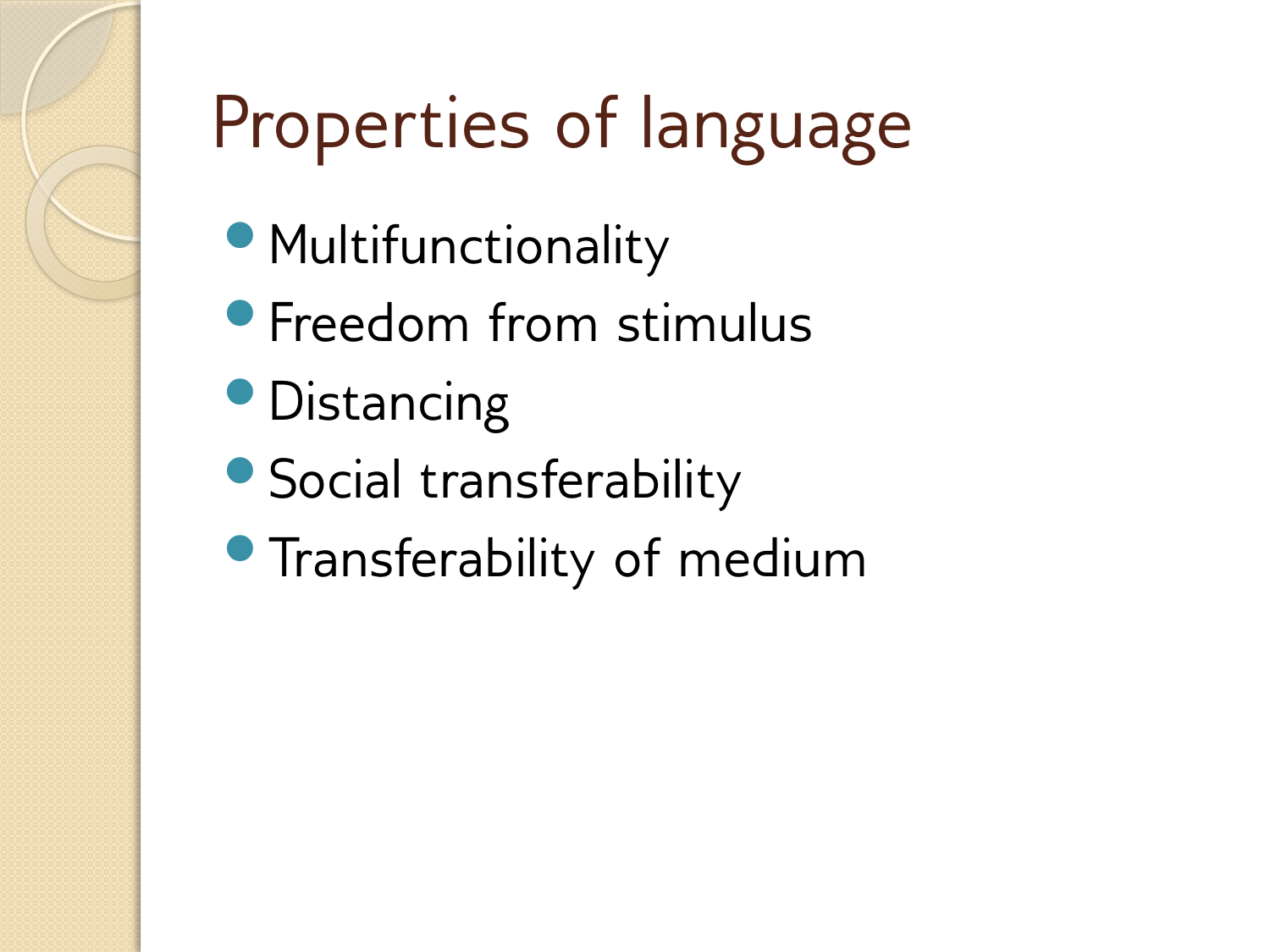

# Properties of language
Multifunctionality
Freedom from stimulus
Distancing
Social transferability
Transferability of medium